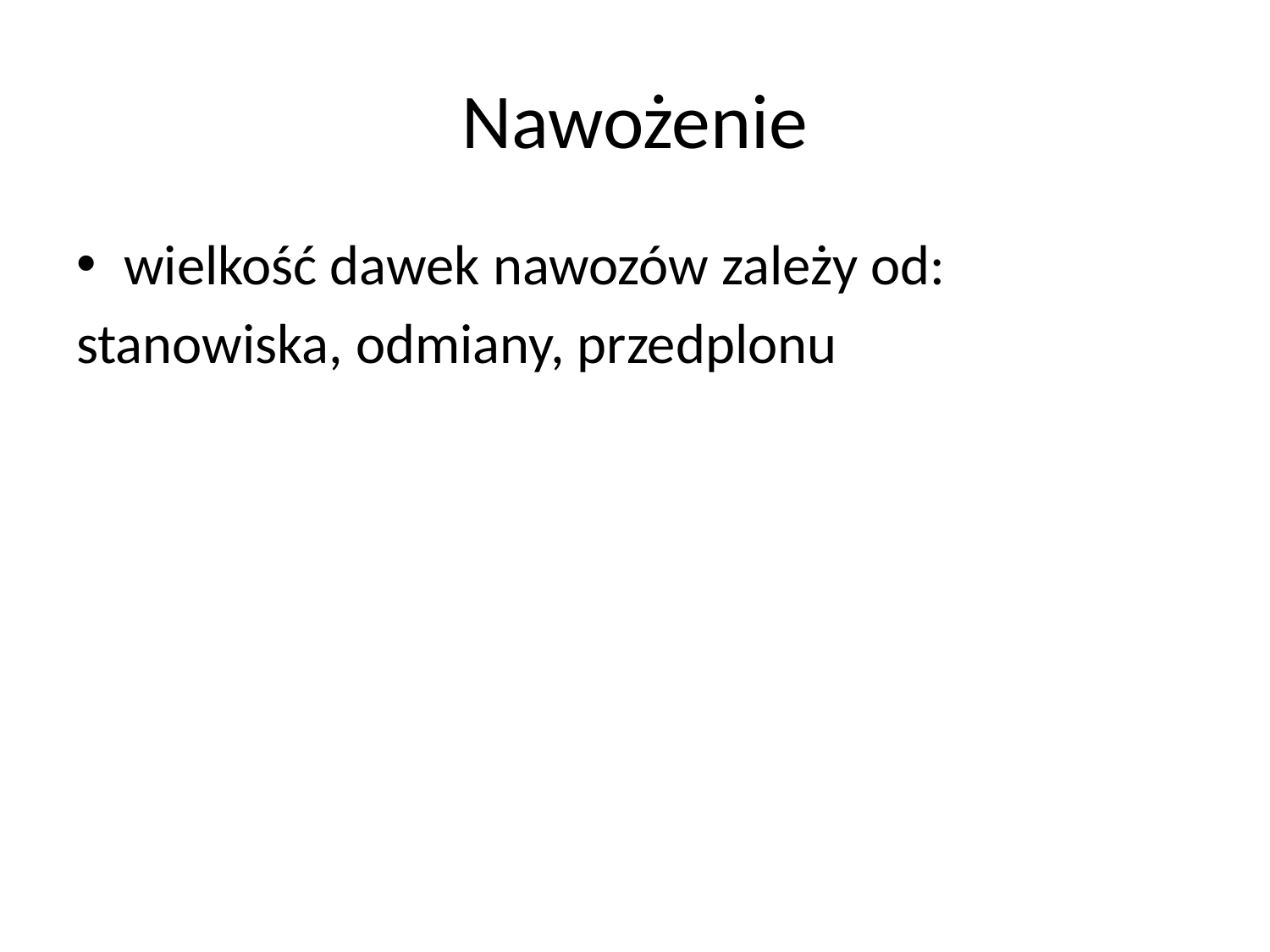

# Nawożenie
wielkość dawek nawozów zależy od:
stanowiska, odmiany, przedplonu